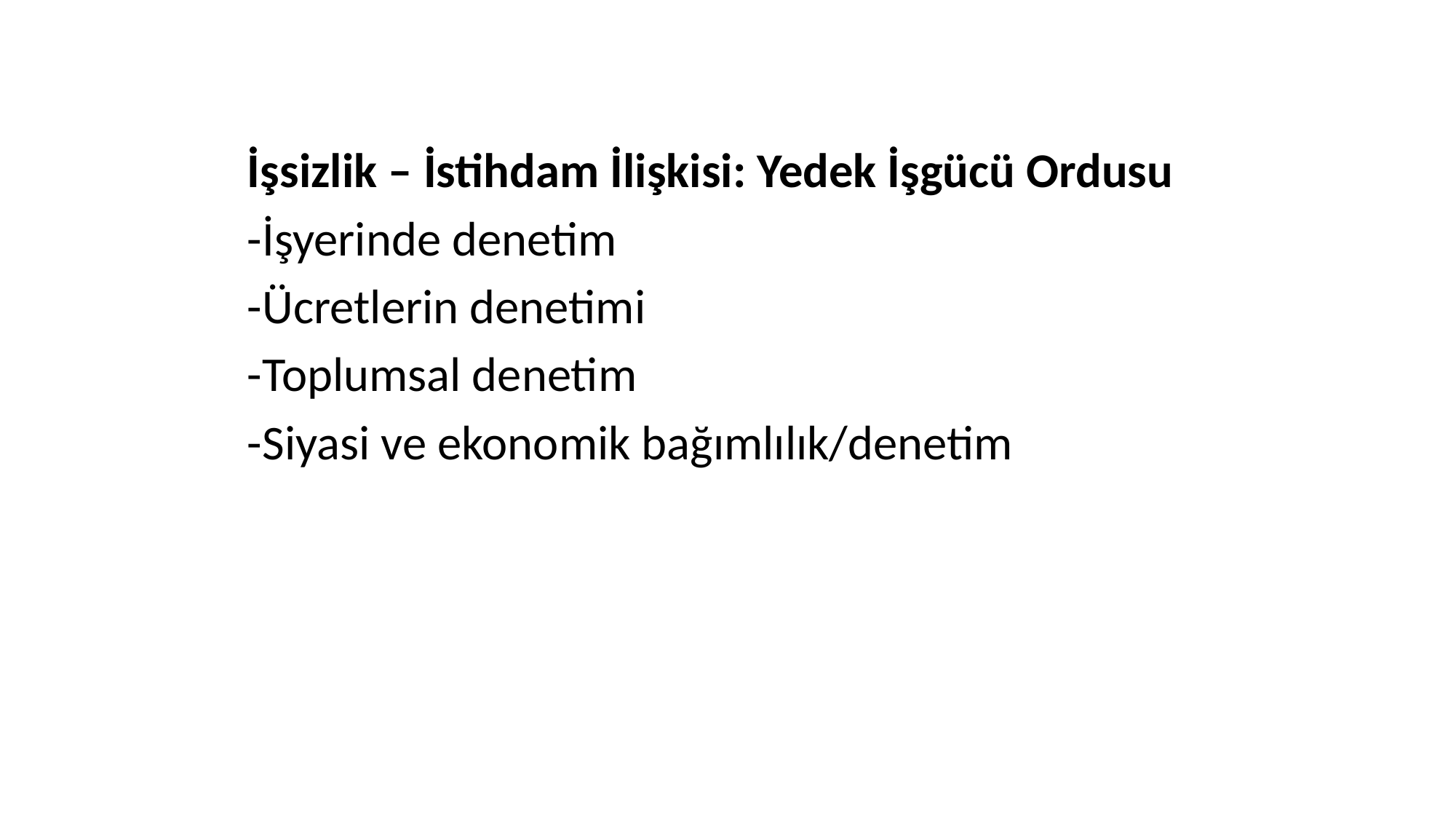

İşsizlik – İstihdam İlişkisi: Yedek İşgücü Ordusu
-İşyerinde denetim
-Ücretlerin denetimi
-Toplumsal denetim
-Siyasi ve ekonomik bağımlılık/denetim